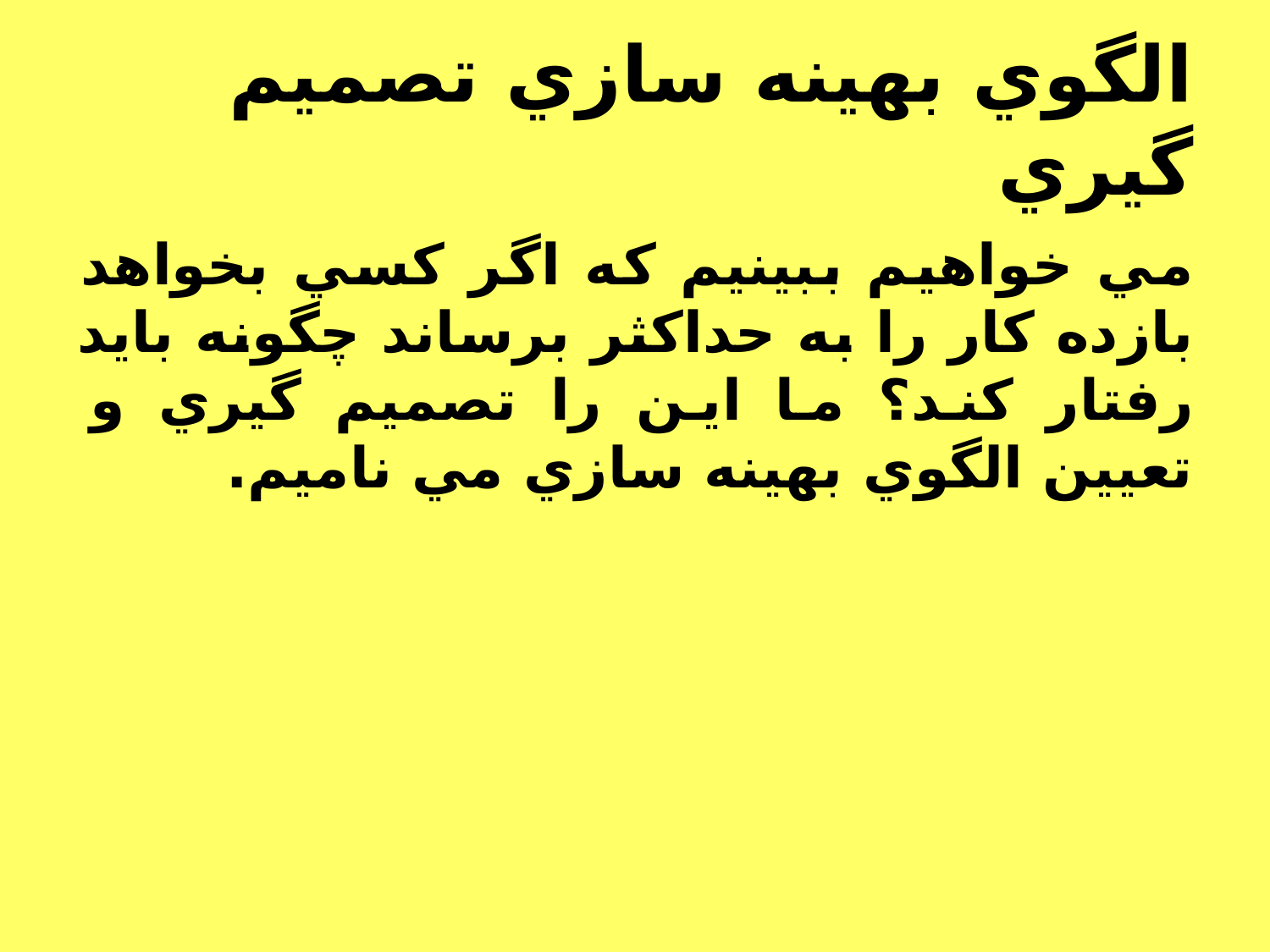

# الگوي بهينه سازي تصميم گيري
مي خواهيم ببينيم كه اگر كسي بخواهد بازده كار را به حداكثر برساند چگونه بايد رفتار كند؟ ما اين را تصميم گيري و تعيين الگوي بهينه سازي مي ناميم.